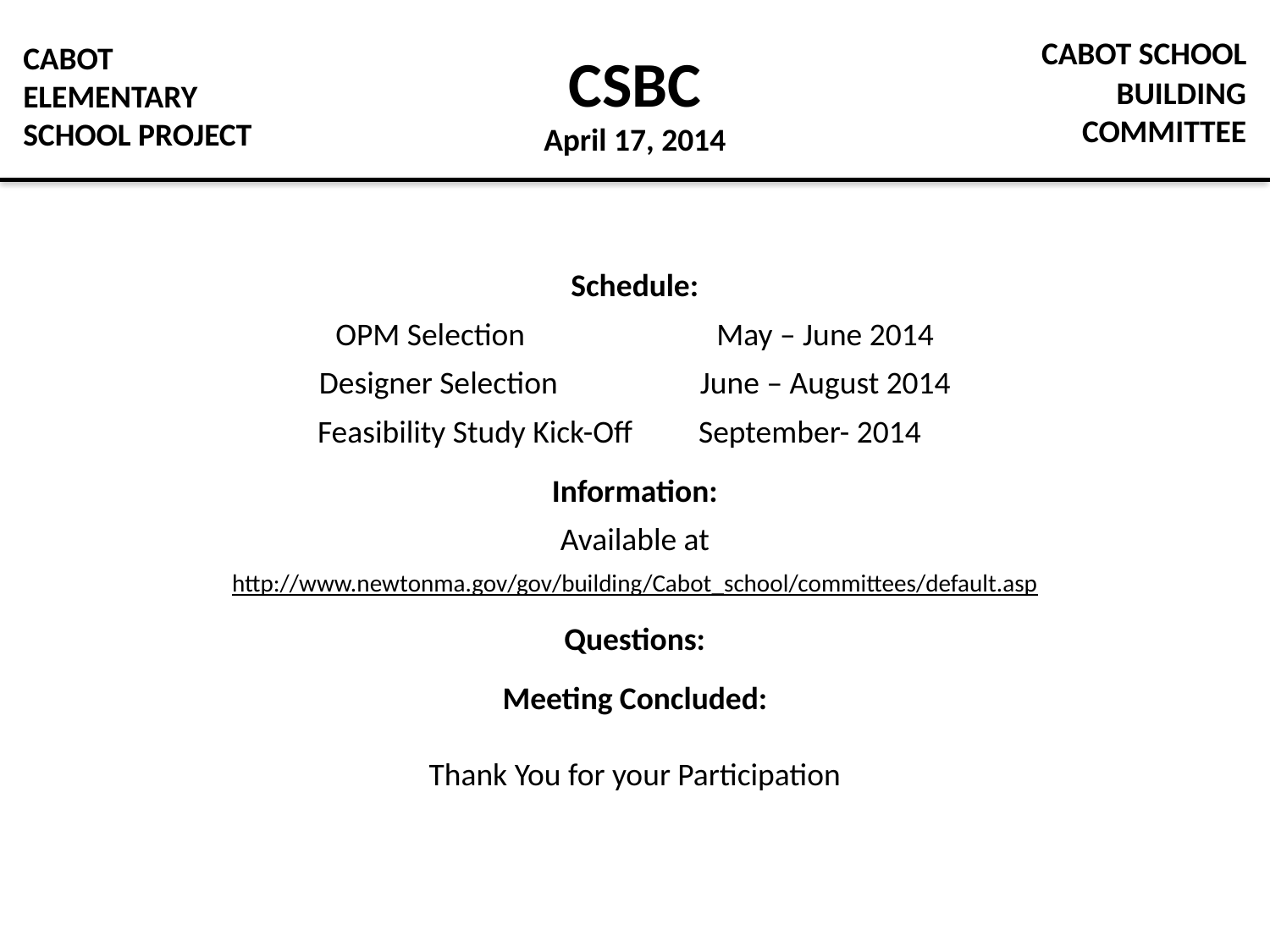

CABOT SCHOOL
BUILDING
COMMITTEE
# CSBC April 17, 2014
CABOT
ELEMENTARY
SCHOOL PROJECT

Schedule:
OPM Selection		May – June 2014
Designer Selection		June – August 2014
Feasibility Study Kick-Off	September- 2014
Information:
Available at
http://www.newtonma.gov/gov/building/Cabot_school/committees/default.asp
Questions:
Meeting Concluded:

Thank You for your Participation